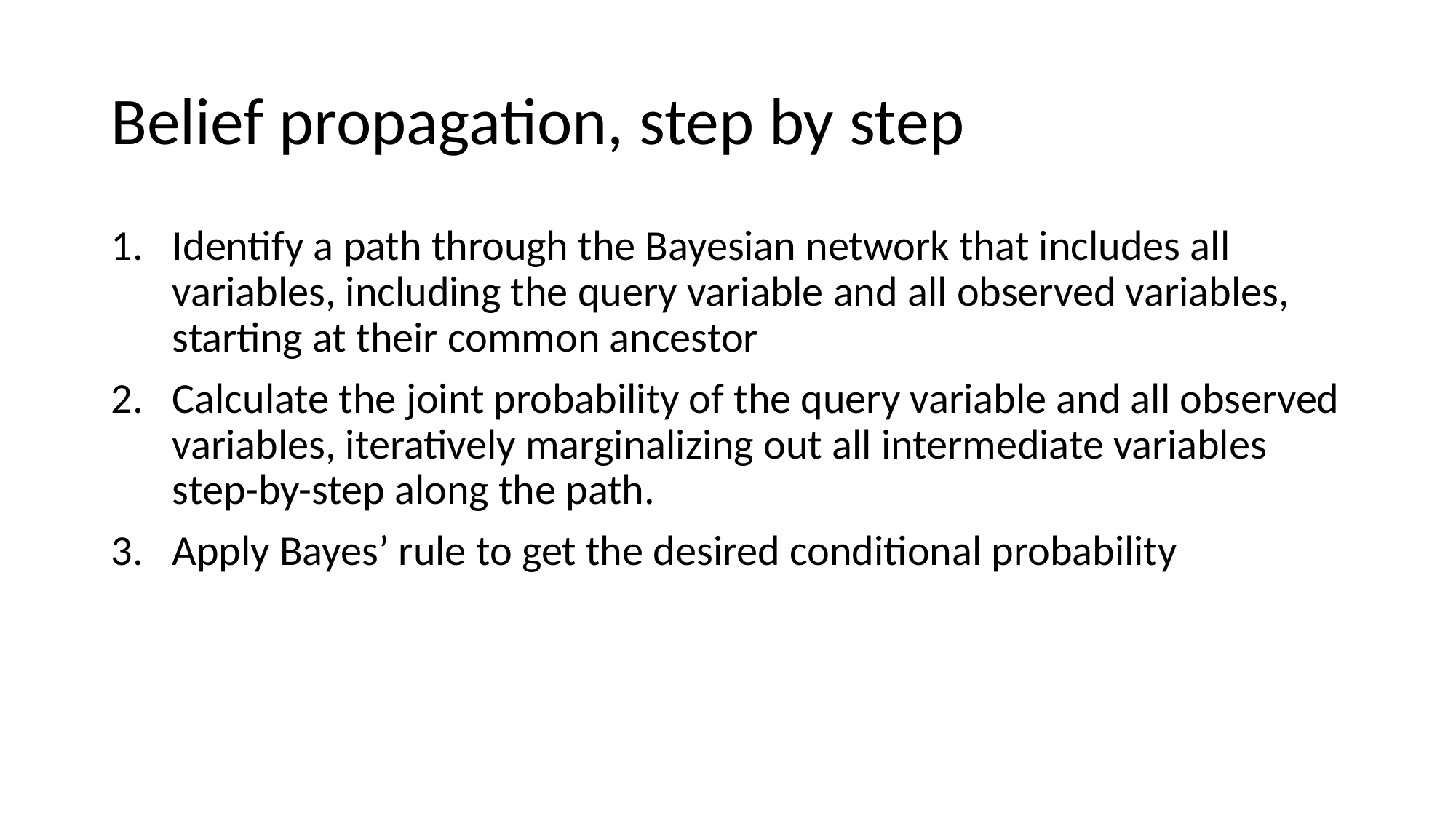

# Belief propagation, step by step
Identify a path through the Bayesian network that includes all variables, including the query variable and all observed variables, starting at their common ancestor
Calculate the joint probability of the query variable and all observed variables, iteratively marginalizing out all intermediate variables step-by-step along the path.
Apply Bayes’ rule to get the desired conditional probability